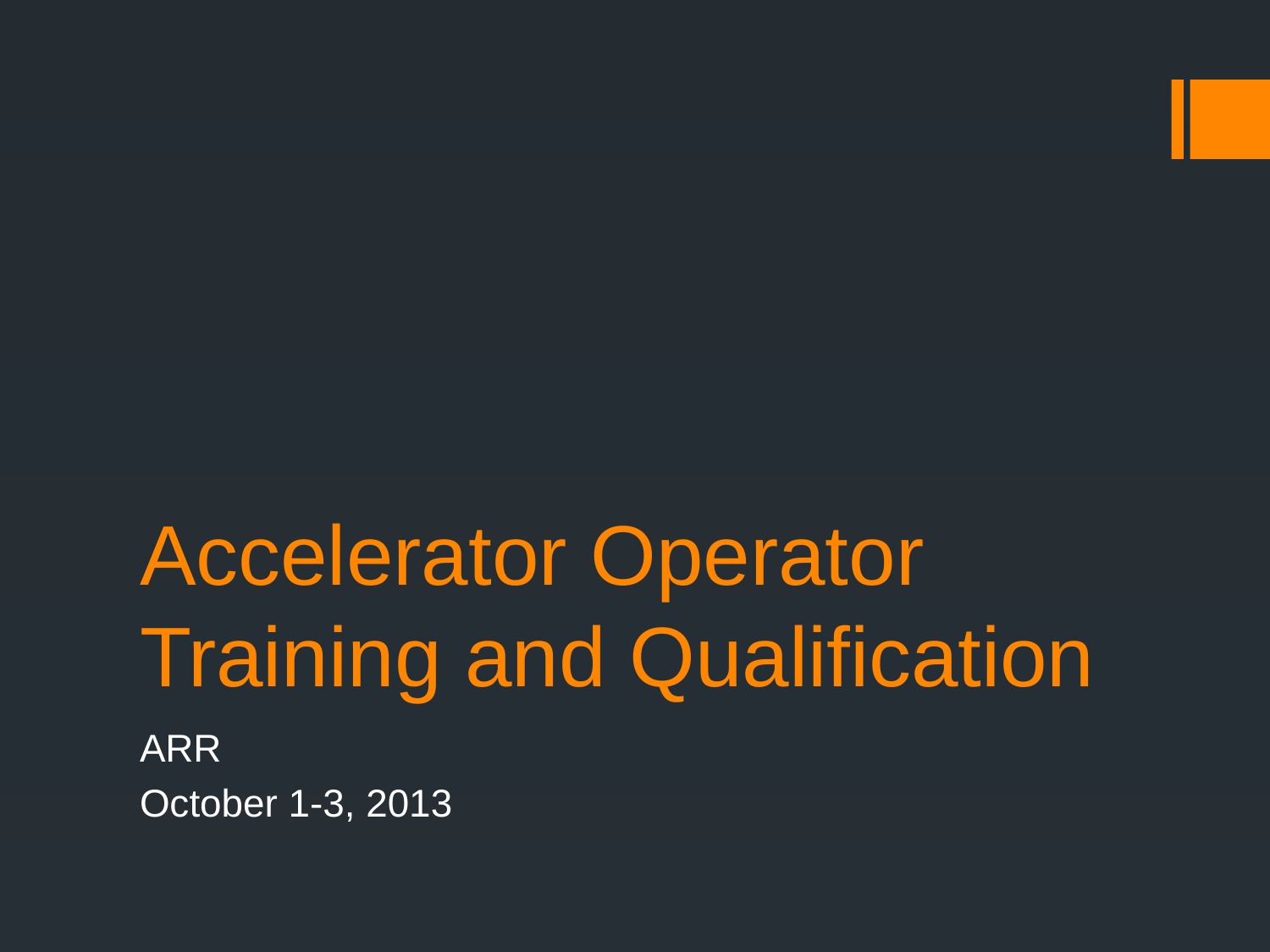

# Accelerator Operator Training and Qualification
ARR
October 1-3, 2013